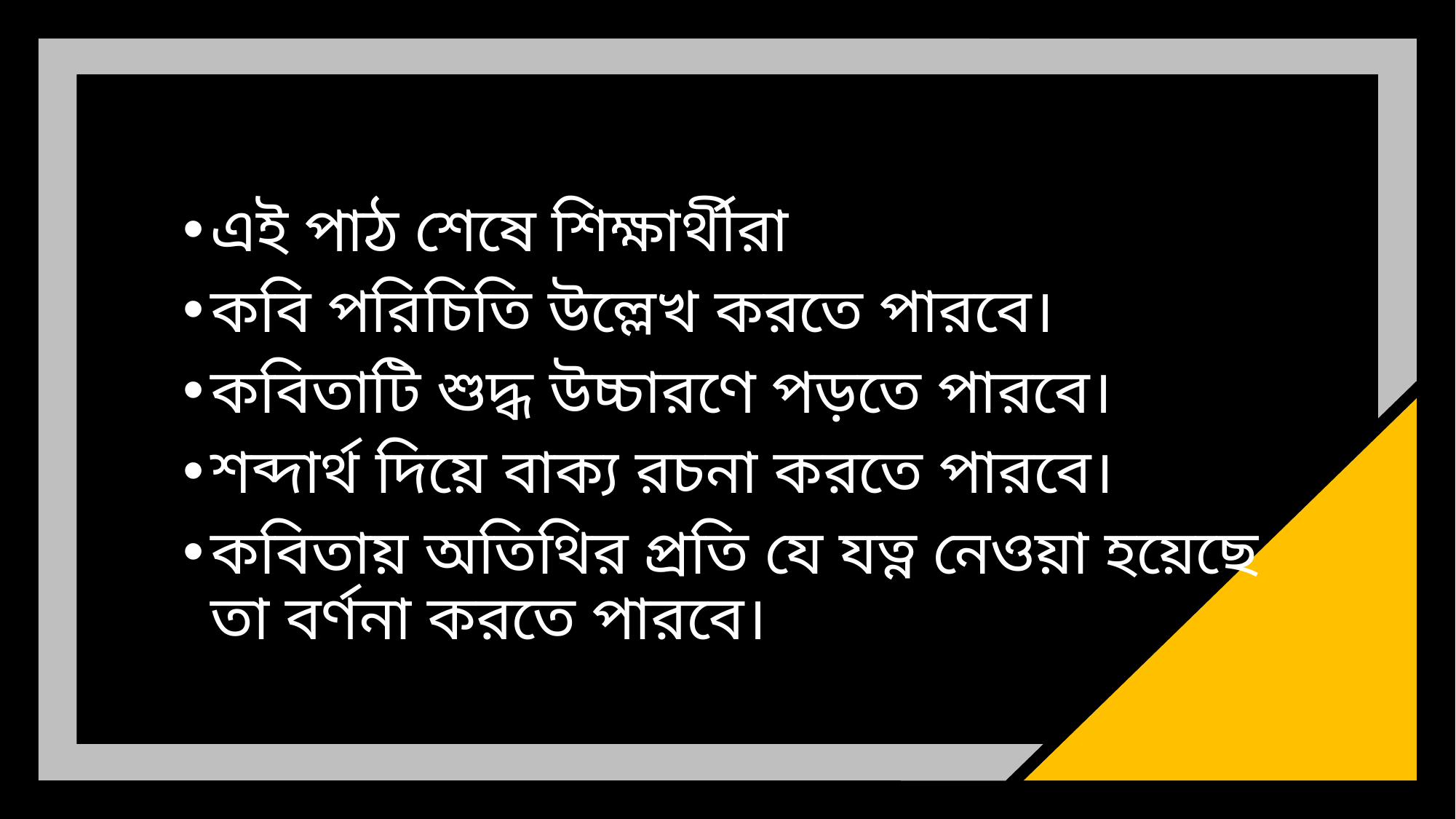

এই পাঠ শেষে শিক্ষার্থীরা
কবি পরিচিতি উল্লেখ করতে পারবে।
কবিতাটি শুদ্ধ উচ্চারণে পড়তে পারবে।
শব্দার্থ দিয়ে বাক্য রচনা করতে পারবে।
কবিতায় অতিথির প্রতি যে যত্ন নেওয়া হয়েছে তা বর্ণনা করতে পারবে।